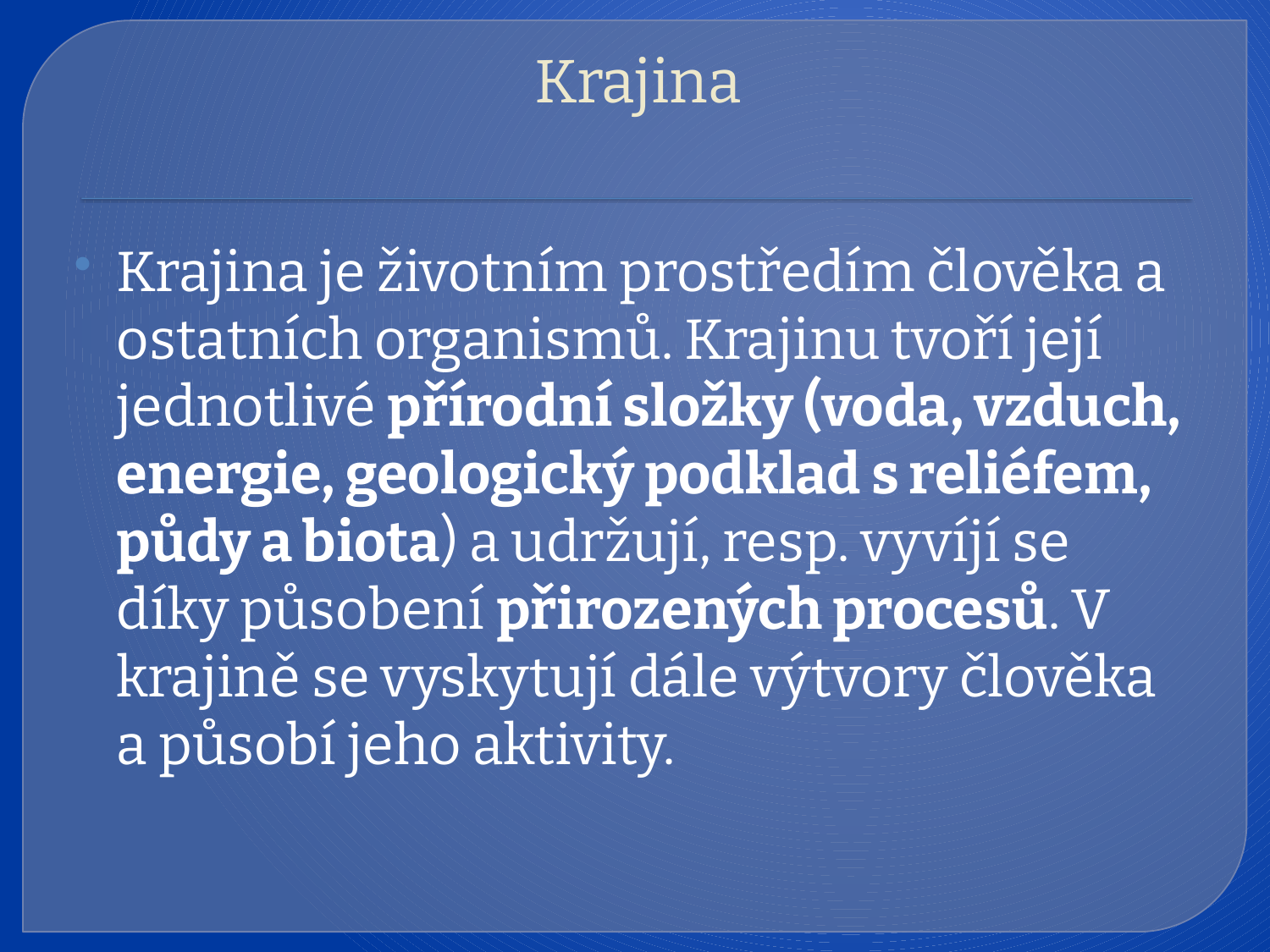

# Krajina
Krajina je životním prostředím člověka a ostatních organismů. Krajinu tvoří její jednotlivé přírodní složky (voda, vzduch, energie, geologický podklad s reliéfem, půdy a biota) a udržují, resp. vyvíjí se díky působení přirozených procesů. V krajině se vyskytují dále výtvory člověka a působí jeho aktivity.